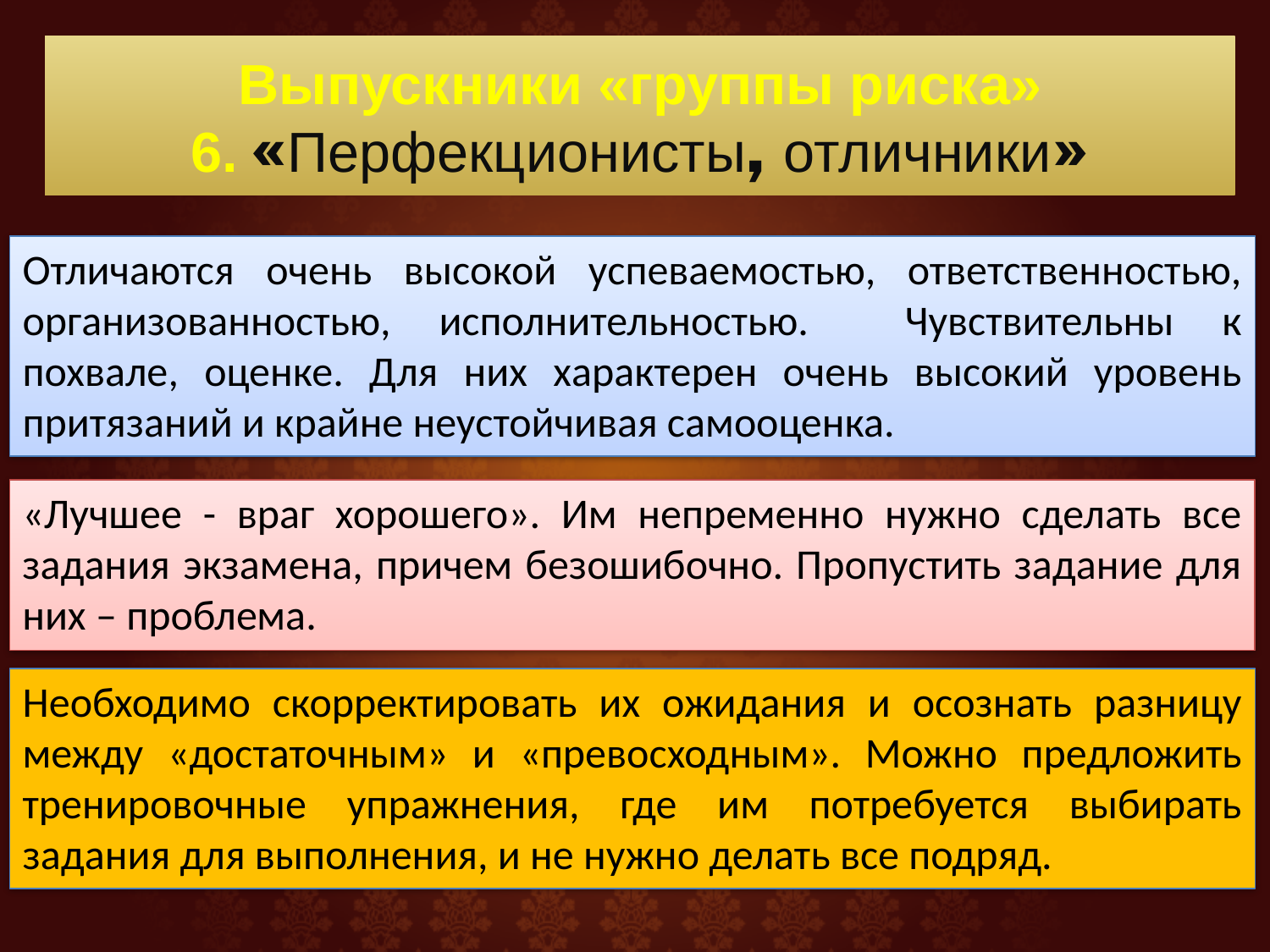

# Выпускники «группы риска» 6. «Перфекционисты, отличники»
Отличаются очень высокой успеваемостью, ответственностью, организованностью, исполнительностью.  Чувствительны к похвале, оценке. Для них характерен очень высокий уровень притязаний и крайне неустойчивая самооценка.
«Лучшее - враг хорошего». Им непременно нужно сделать все задания экзамена, причем безошибочно. Пропустить задание для них – проблема.
Необходимо скорректировать их ожидания и осознать разницу между «достаточным» и «превосходным». Можно предложить тренировочные упражнения, где им потребуется выбирать задания для выполнения, и не нужно делать все подряд.